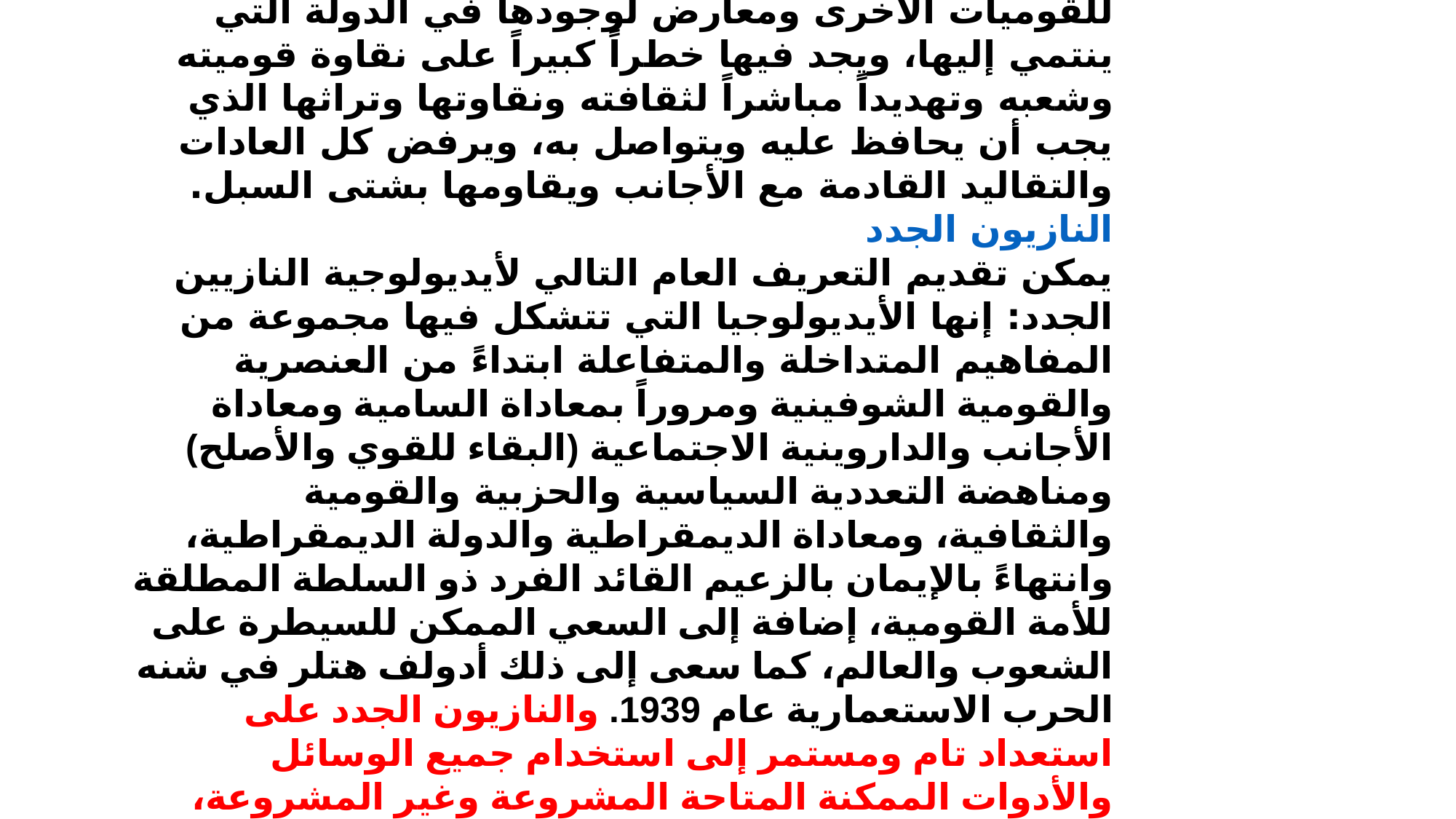

ثانياً: حول تحديد بعض المفاهيم الواردة في الدراسة
اليمين المحافظ
وسواء أكانت القوى اليمينية المحافظة في الحكم أم خارجه تتبنى عموماً رؤية قومية ضيقة إزاء القوميات الأخرى، ورفض وجود أقليات قومية أو دينية، ولاسيما أقلية مسلمة، ورفض عام للأجانب وقبول نسبي مشروط لمهاجرين على وفق الحاجة الماسة والمؤقتة لهم، وتدعو إلى نقاوة الثقافة القومية ورفض التعددية الثقافية أو مجتمع متعدد الثقافات، وترفض التلاقح الثقافي مع الثقافات الأخرى، وترفض ولوج عادات وتقاليد قوميات أخرى إلى عاداتها وتقاليدها القومية والدينية المسيحية.
اليمين المتطرف
أما مفهوم ومصطلح اليمين المتطرف فهو يلتقي مع اليمين بالعديد من المسائل الأساسية، ولكن يزيد عليه بالتشدد والتطرف والوسائل التي يستخدمها في تحقيق ما يسعى إليه. إنه فهم قومي شوفيني مناهض للقوميات الأخرى ومعارض لوجودها في الدولة التي ينتمي إليها، ويجد فيها خطراً كبيراً على نقاوة قوميته وشعبه وتهديداً مباشراً لثقافته ونقاوتها وتراثها الذي يجب أن يحافظ عليه ويتواصل به، ويرفض كل العادات والتقاليد القادمة مع الأجانب ويقاومها بشتى السبل.
النازيون الجدد
يمكن تقديم التعريف العام التالي لأيديولوجية النازيين الجدد: إنها الأيديولوجيا التي تتشكل فيها مجموعة من المفاهيم المتداخلة والمتفاعلة ابتداءً من العنصرية والقومية الشوفينية ومروراً بمعاداة السامية ومعاداة الأجانب والداروينية الاجتماعية (البقاء للقوي والأصلح) ومناهضة التعددية السياسية والحزبية والقومية والثقافية، ومعاداة الديمقراطية والدولة الديمقراطية، وانتهاءً بالإيمان بالزعيم القائد الفرد ذو السلطة المطلقة للأمة القومية، إضافة إلى السعي الممكن للسيطرة على الشعوب والعالم، كما سعى إلى ذلك أدولف هتلر في شنه الحرب الاستعمارية عام 1939. والنازيون الجدد على استعداد تام ومستمر إلى استخدام جميع الوسائل والأدوات الممكنة المتاحة المشروعة وغير المشروعة، لاسيما العنف المفرط والعدوان والقتل، لتحقيق الغايات المنشودة (الغاية تبرر الواسطة!).